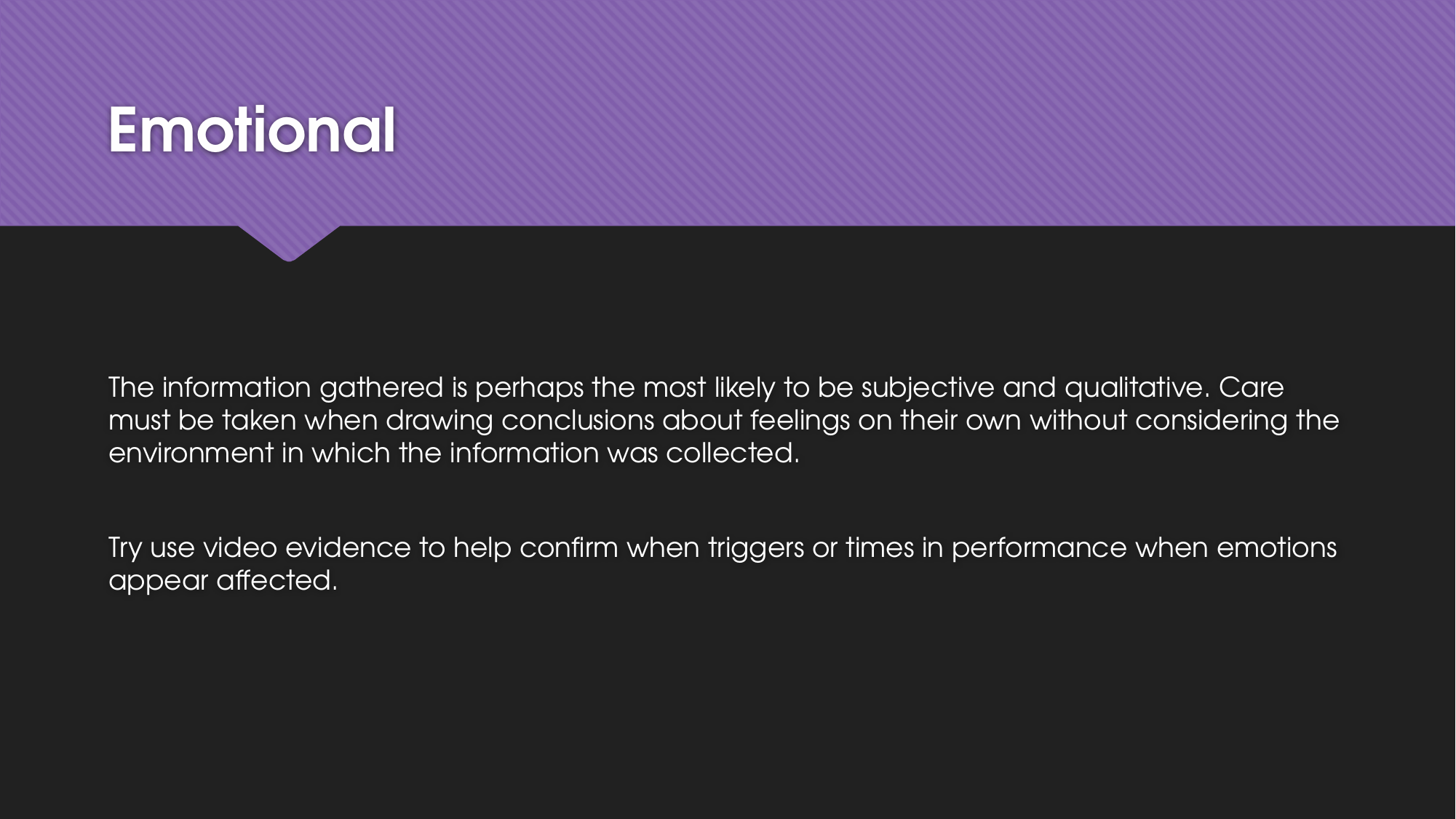

# Emotional
The information gathered is perhaps the most likely to be subjective and qualitative. Care must be taken when drawing conclusions about feelings on their own without considering the environment in which the information was collected.

Try use video evidence to help confirm when triggers or times in performance when emotions appear affected.